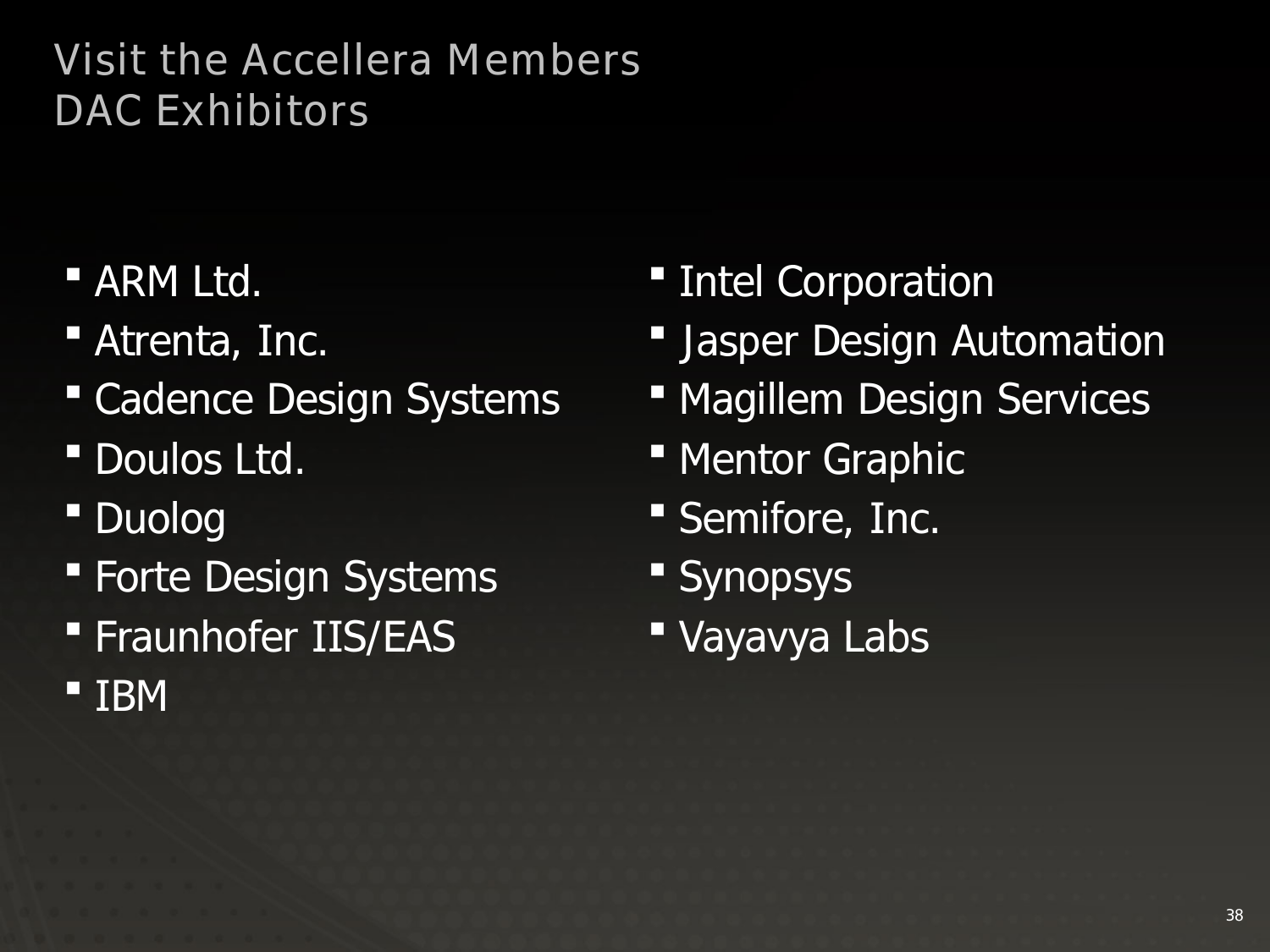

# Visit the Accellera Members DAC Exhibitors
ARM Ltd.
Atrenta, Inc.
Cadence Design Systems
Doulos Ltd.
Duolog
Forte Design Systems
Fraunhofer IIS/EAS
IBM

Intel Corporation
Jasper Design Automation
Magillem Design Services
Mentor Graphic
Semifore, Inc.
Synopsys
Vayavya Labs